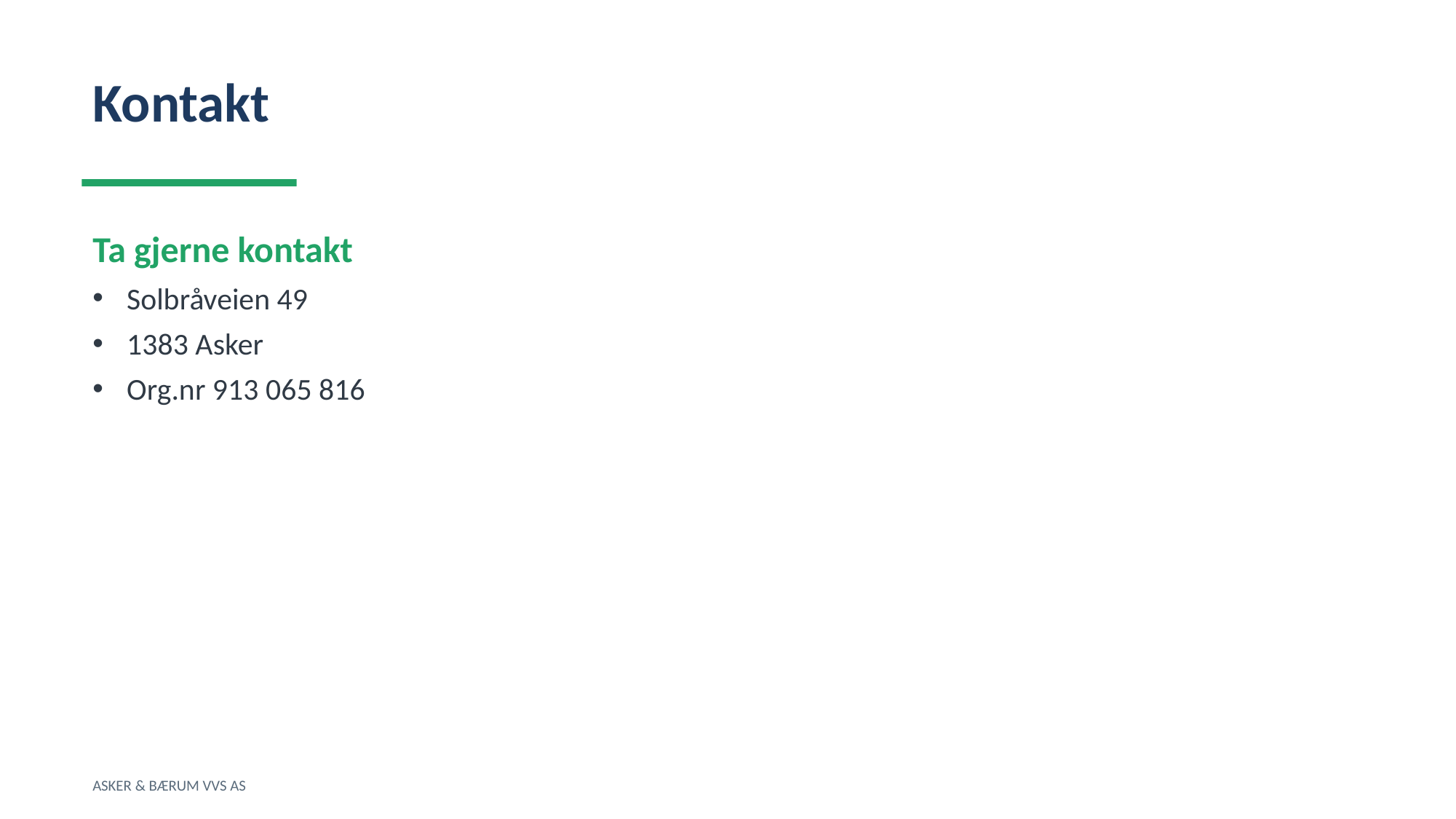

Kontakt

Ta gjerne kontakt
Solbråveien 49
1383 Asker
Org.nr 913 065 816
ASKER & BÆRUM VVS AS